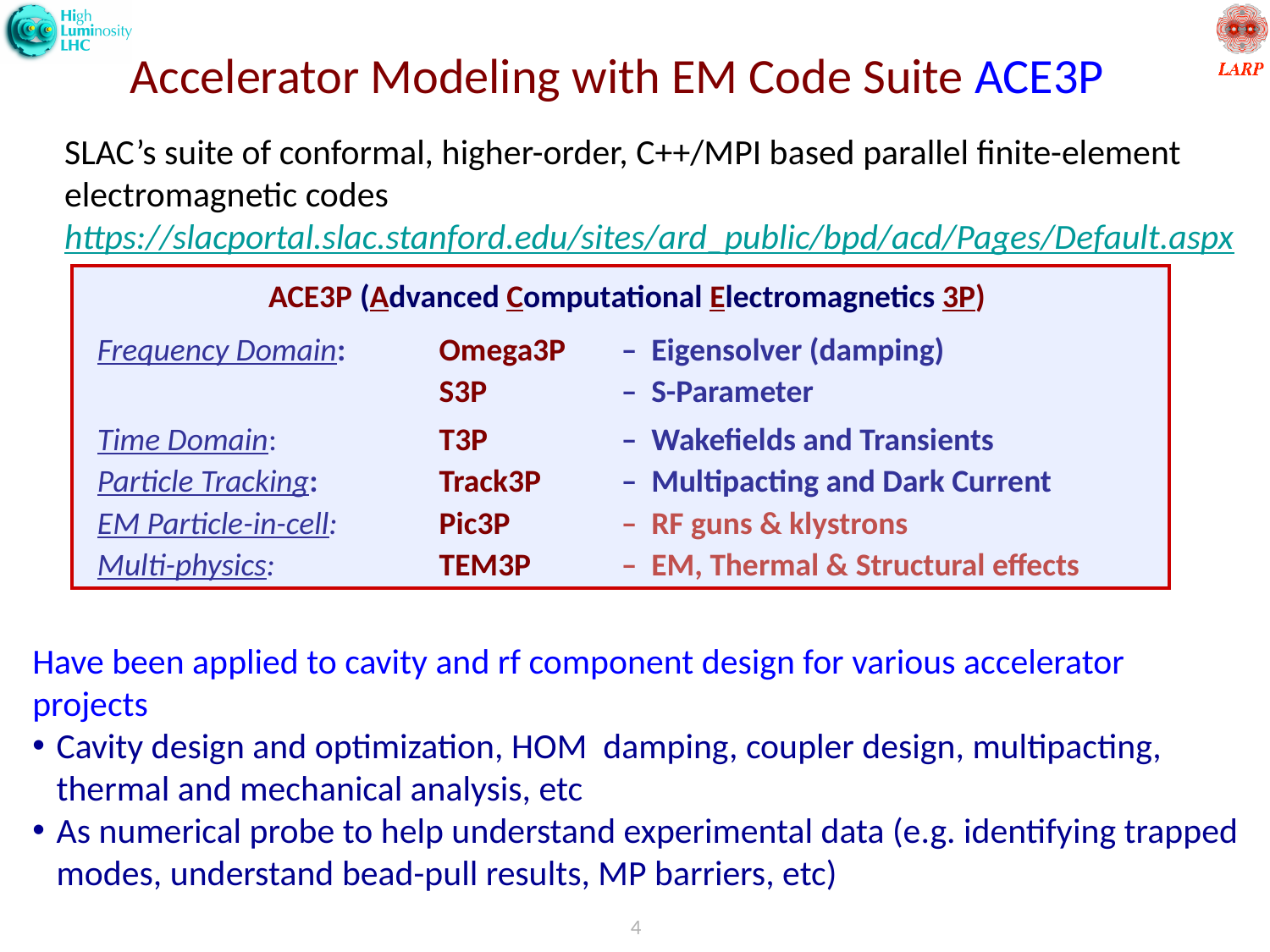

Accelerator Modeling with EM Code Suite ACE3P
SLAC’s suite of conformal, higher-order, C++/MPI based parallel finite-element electromagnetic codes
https://slacportal.slac.stanford.edu/sites/ard_public/bpd/acd/Pages/Default.aspx

ACE3P (Advanced Computational Electromagnetics 3P)

Frequency Domain:	Omega3P	–  Eigensolver (damping)
                                	S3P	–  S-Parameter
Time Domain:       	T3P	–  Wakefields and Transients
Particle Tracking:   	Track3P	–  Multipacting and Dark Current
EM Particle-in-cell:	Pic3P	–  RF guns & klystrons
Multi-physics:	TEM3P	–  EM, Thermal & Structural effects
Have been applied to cavity and rf component design for various accelerator projects
Cavity design and optimization, HOM  damping, coupler design, multipacting, thermal and mechanical analysis, etc
As numerical probe to help understand experimental data (e.g. identifying trapped modes, understand bead-pull results, MP barriers, etc)
4